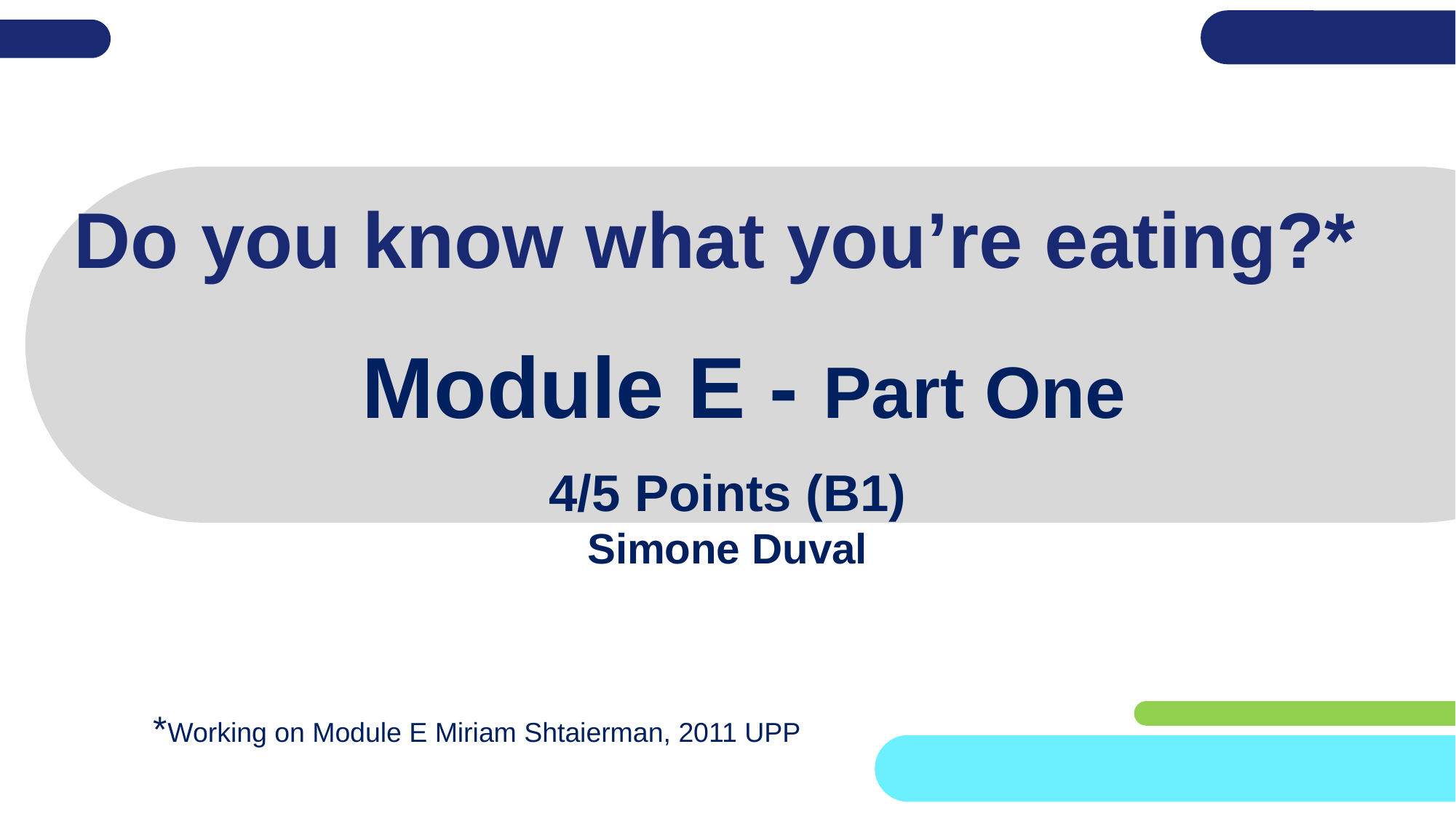

# Do you know what you’re eating?*

Module E - Part One
4/5 Points (B1)
Simone Duval
*Working on Module E Miriam Shtaierman, 2011 UPP